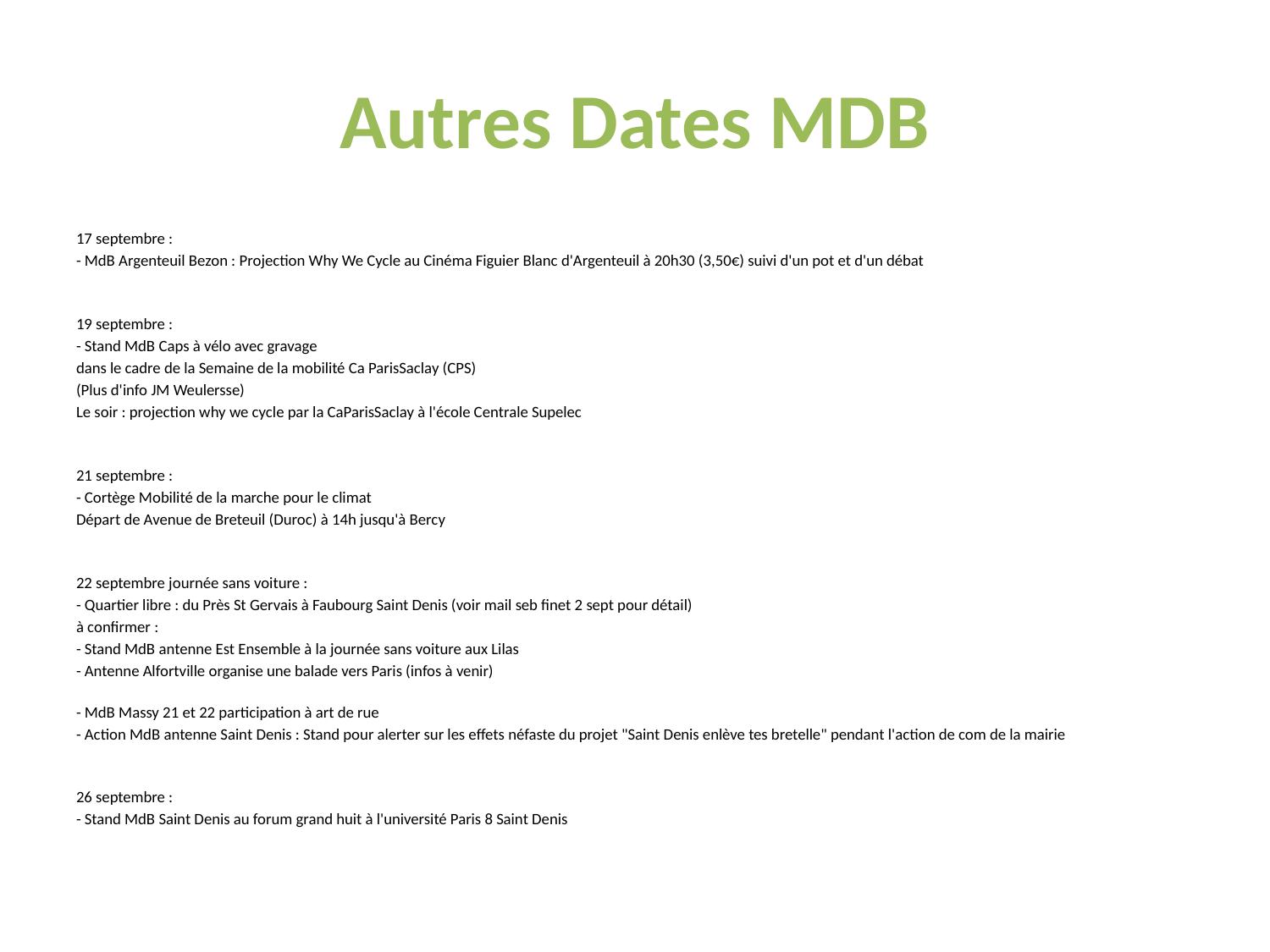

# Autres Dates MDB
17 septembre :
- MdB Argenteuil Bezon : Projection Why We Cycle au Cinéma Figuier Blanc d'Argenteuil à 20h30 (3,50€) suivi d'un pot et d'un débat

19 septembre :
- Stand MdB Caps à vélo avec gravage
dans le cadre de la Semaine de la mobilité Ca ParisSaclay (CPS)
(Plus d'info JM Weulersse)
Le soir : projection why we cycle par la CaParisSaclay à l'école Centrale Supelec

21 septembre :
- Cortège Mobilité de la marche pour le climat
Départ de Avenue de Breteuil (Duroc) à 14h jusqu'à Bercy

22 septembre journée sans voiture :
- Quartier libre : du Près St Gervais à Faubourg Saint Denis (voir mail seb finet 2 sept pour détail)
à confirmer :
- Stand MdB antenne Est Ensemble à la journée sans voiture aux Lilas
- Antenne Alfortville organise une balade vers Paris (infos à venir)
- MdB Massy 21 et 22 participation à art de rue
- Action MdB antenne Saint Denis : Stand pour alerter sur les effets néfaste du projet "Saint Denis enlève tes bretelle" pendant l'action de com de la mairie

26 septembre :
- Stand MdB Saint Denis au forum grand huit à l'université Paris 8 Saint Denis